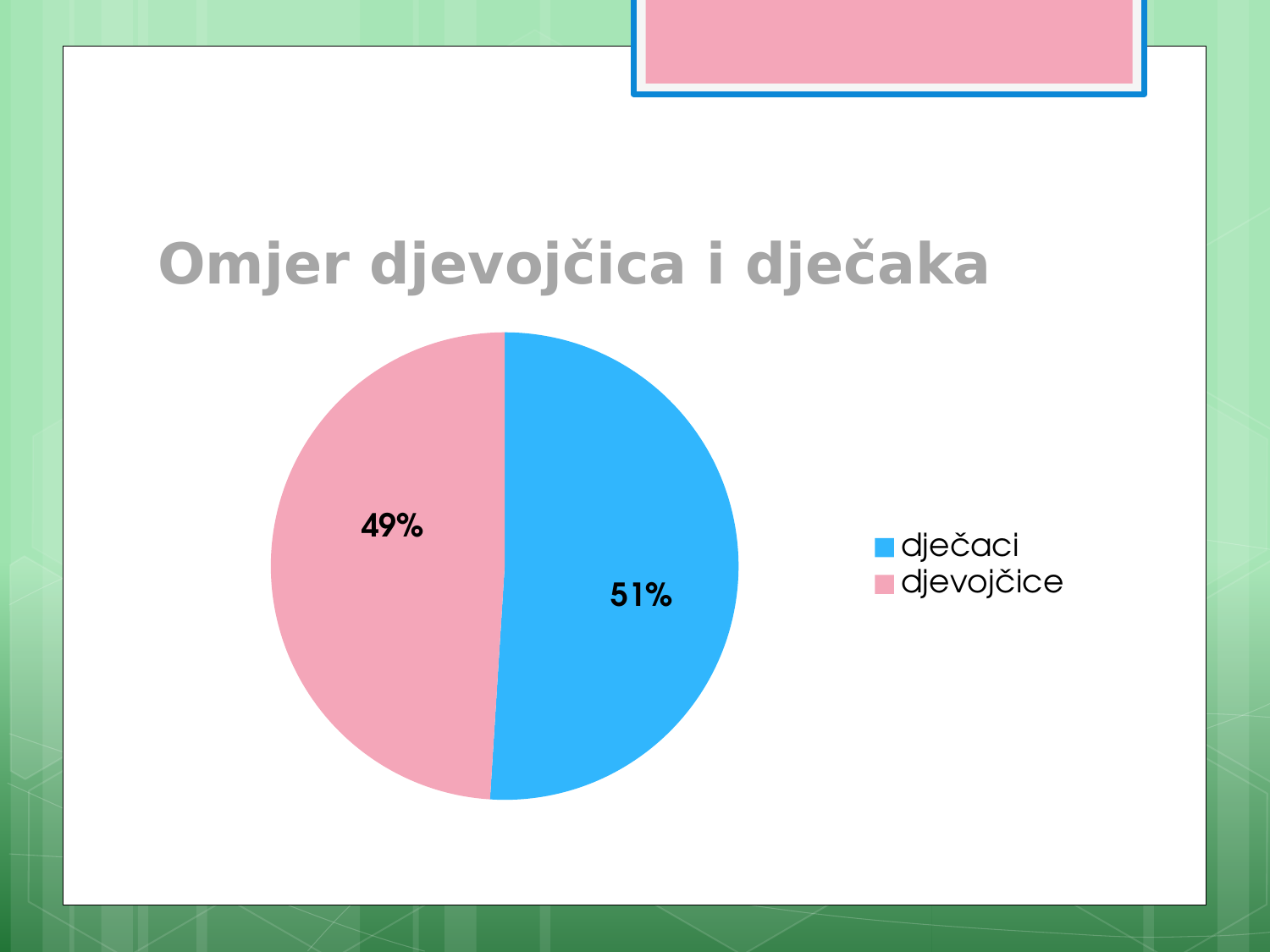

# Omjer djevojčica i dječaka

### Chart

| Category | Sales |
|---|---|
| dječaci | 0.51 |
| djevojčice | 0.4900000000000001 |